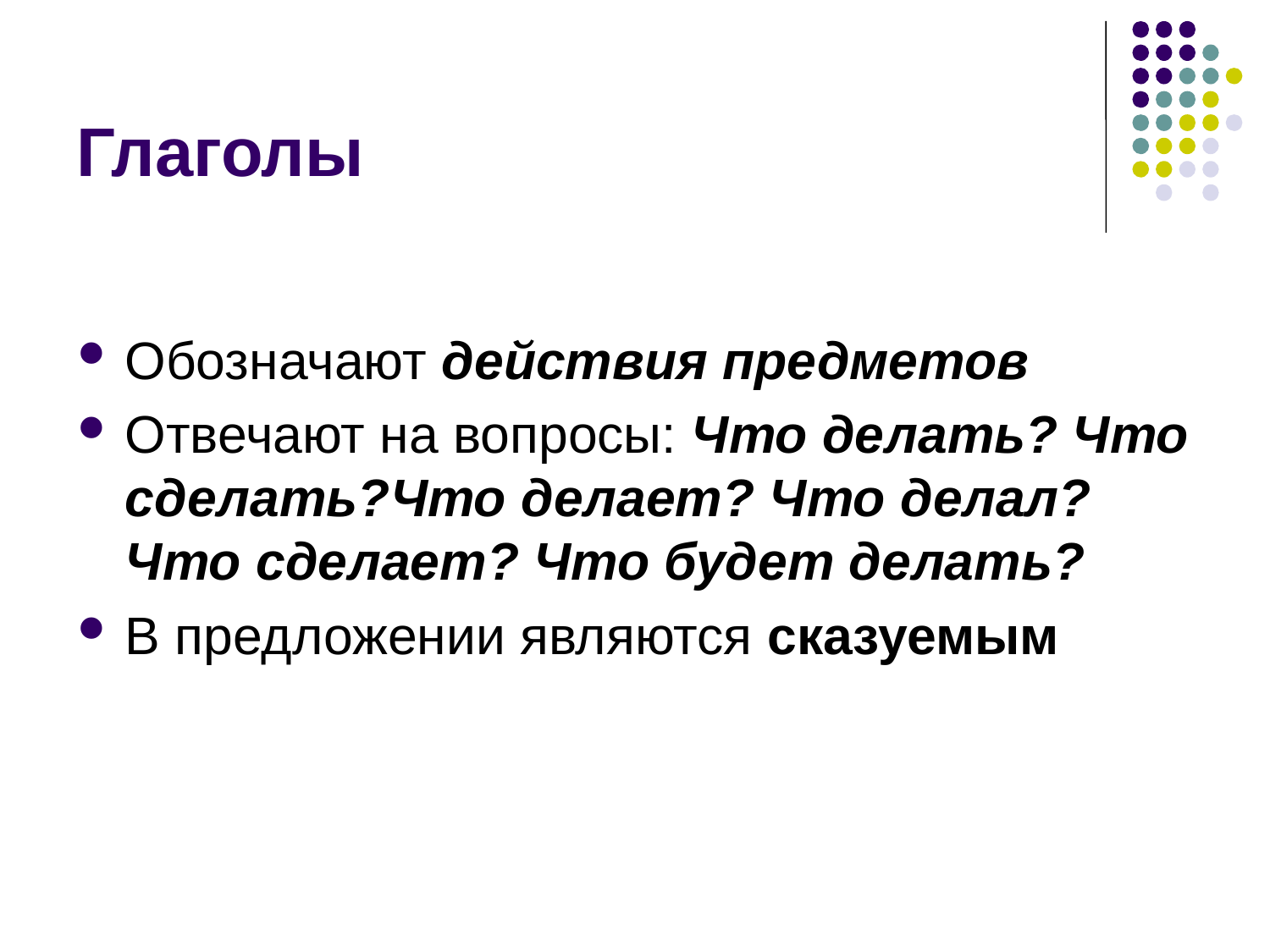

# Глаголы

Обозначают действия предметов
Отвечают на вопросы: Что делать? Что сделать?Что делает? Что делал? Что сделает? Что будет делать?
В предложении являются сказуемым